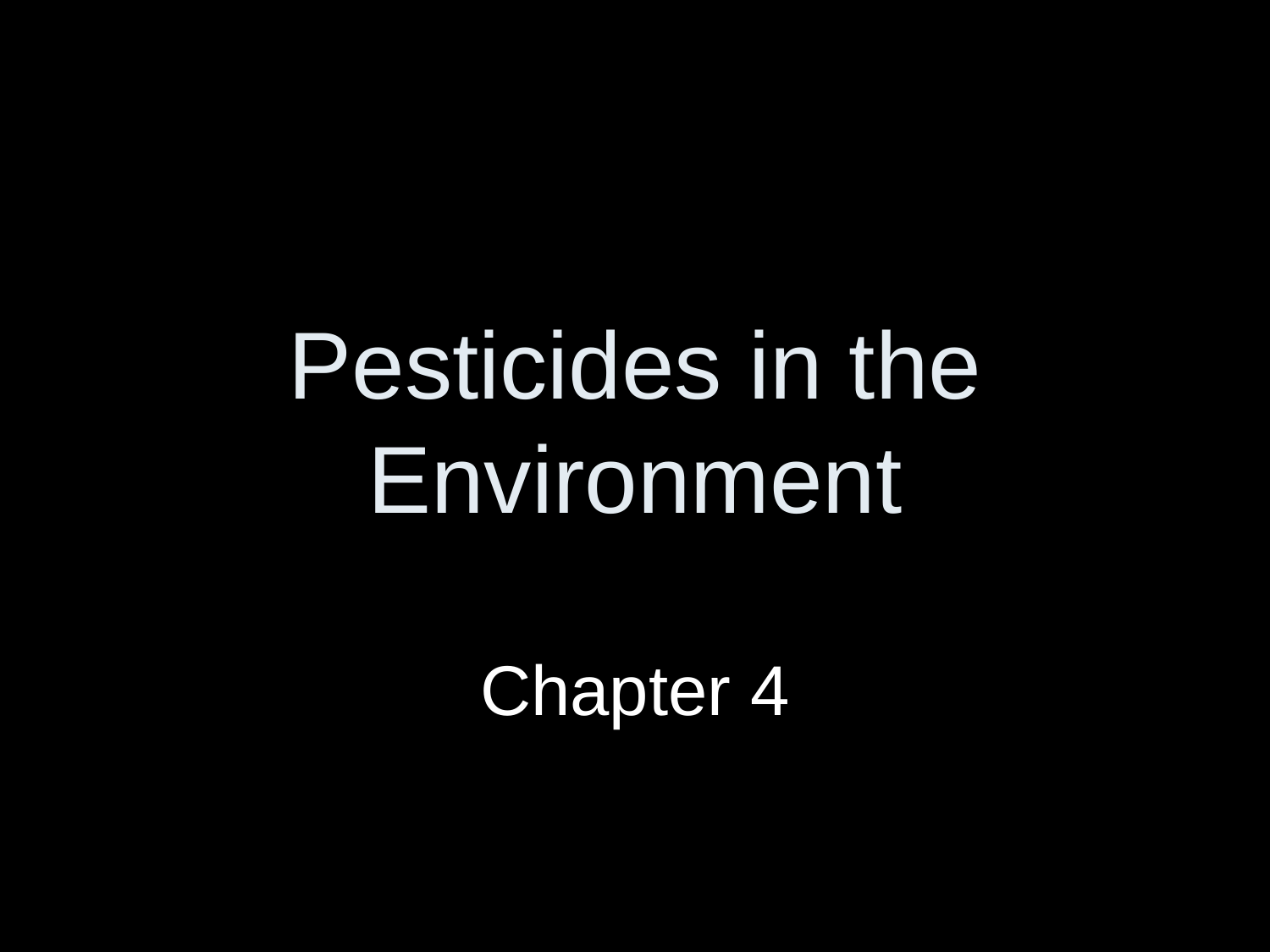

# Pesticides in the Environment

Chapter 4